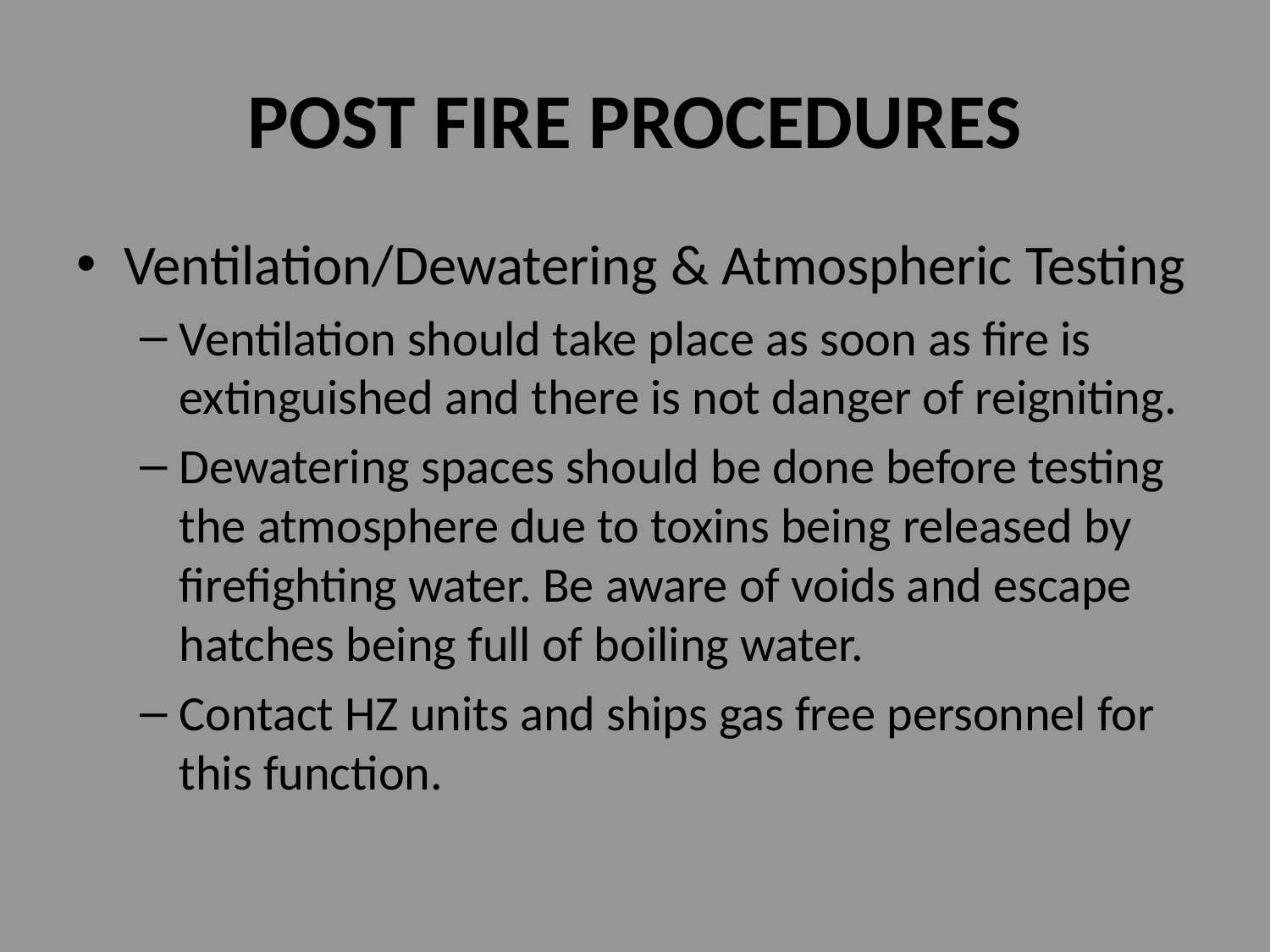

# POST FIRE PROCEDURES
Ventilation/Dewatering & Atmospheric Testing
Ventilation should take place as soon as fire is extinguished and there is not danger of reigniting.
Dewatering spaces should be done before testing the atmosphere due to toxins being released by firefighting water. Be aware of voids and escape hatches being full of boiling water.
Contact HZ units and ships gas free personnel for this function.